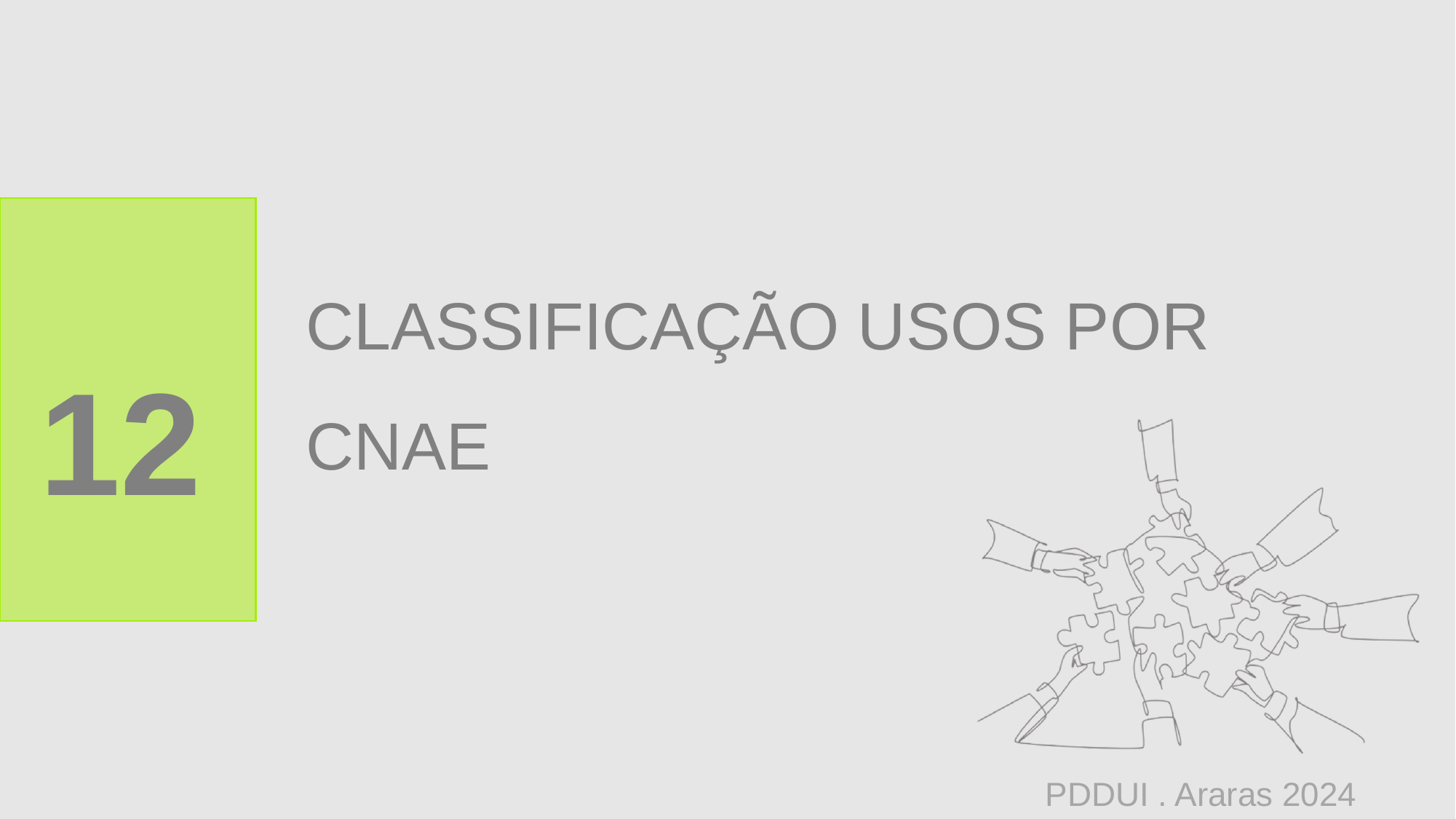

# CLASSIFICAÇÃO USOS POR CNAE
12

PDDUI . Araras 2024